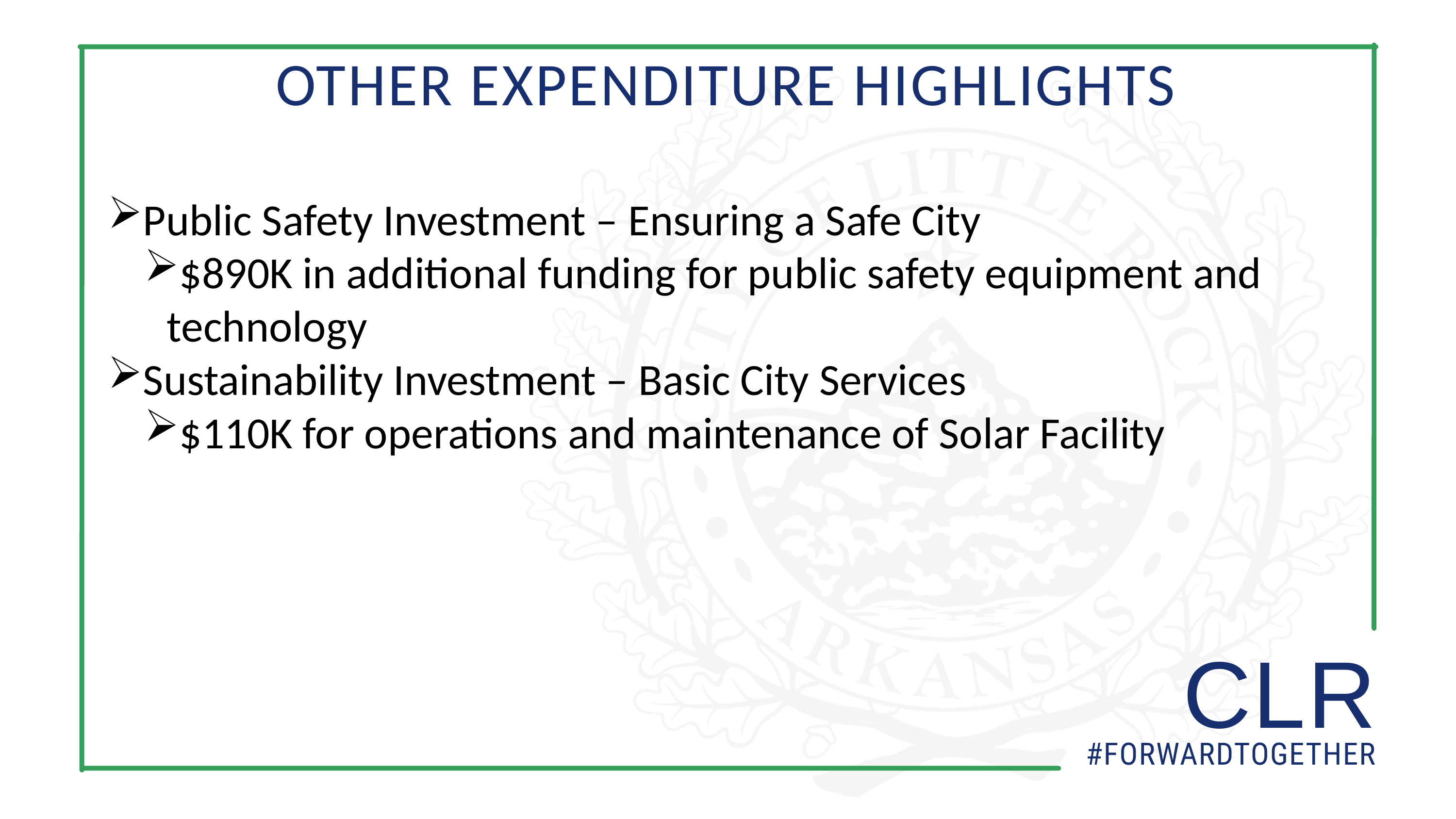

OTHER EXPENDITURE HIGHLIGHTS

Public Safety Investment – Ensuring a Safe City
$890K in additional funding for public safety equipment and technology
Sustainability Investment – Basic City Services
$110K for operations and maintenance of Solar Facility

 CLR
#FORWARDTOGETHER